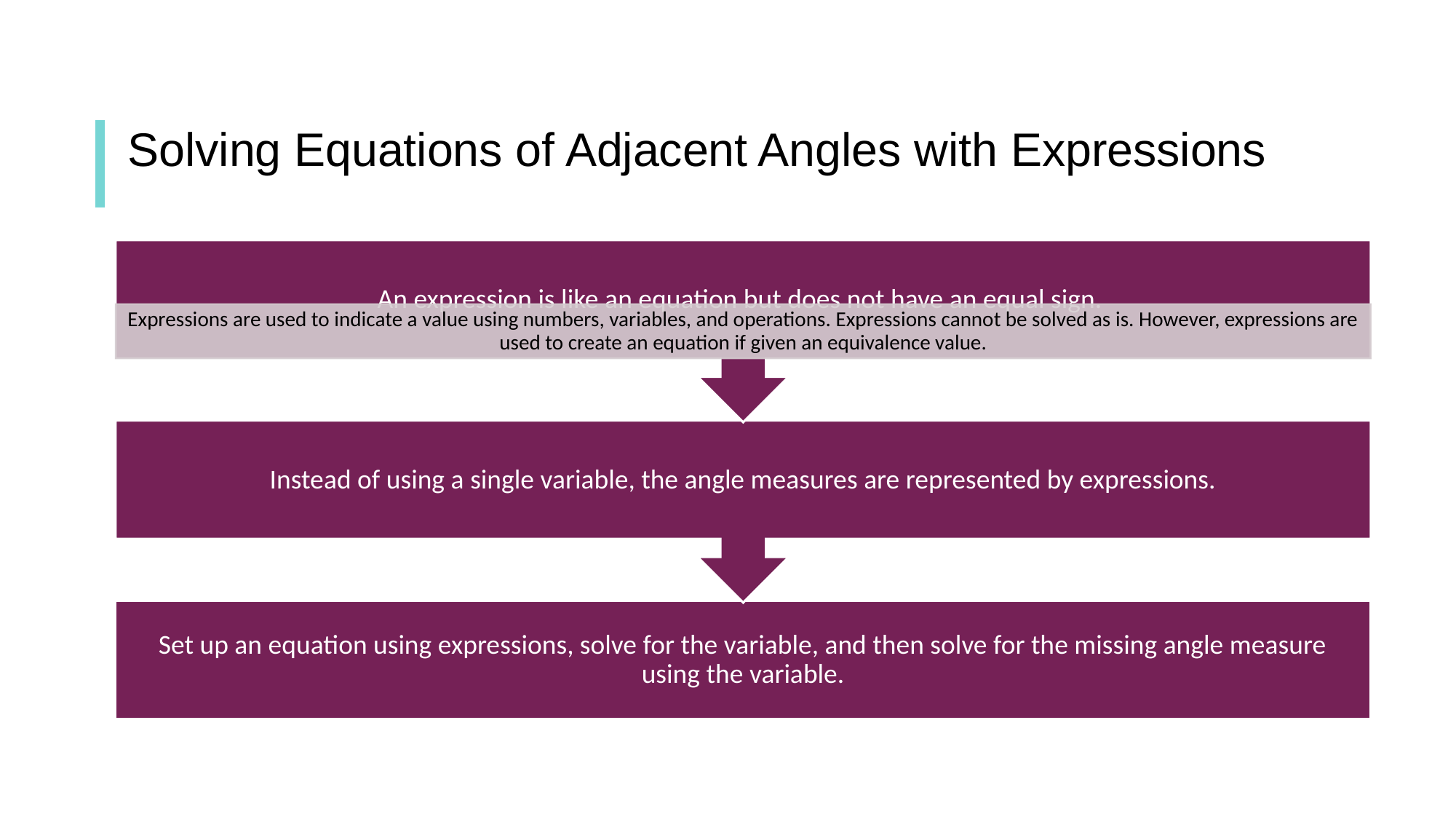

# Solving Equations of Adjacent Angles with Expressions
Set up an equation using expressions, solve for the variable, and then solve for the missing angle measure using the variable.
Instead of using a single variable, the angle measures are represented by expressions.
An expression is like an equation but does not have an equal sign.
Expressions are used to indicate a value using numbers, variables, and operations. Expressions cannot be solved as is. However, expressions are used to create an equation if given an equivalence value.